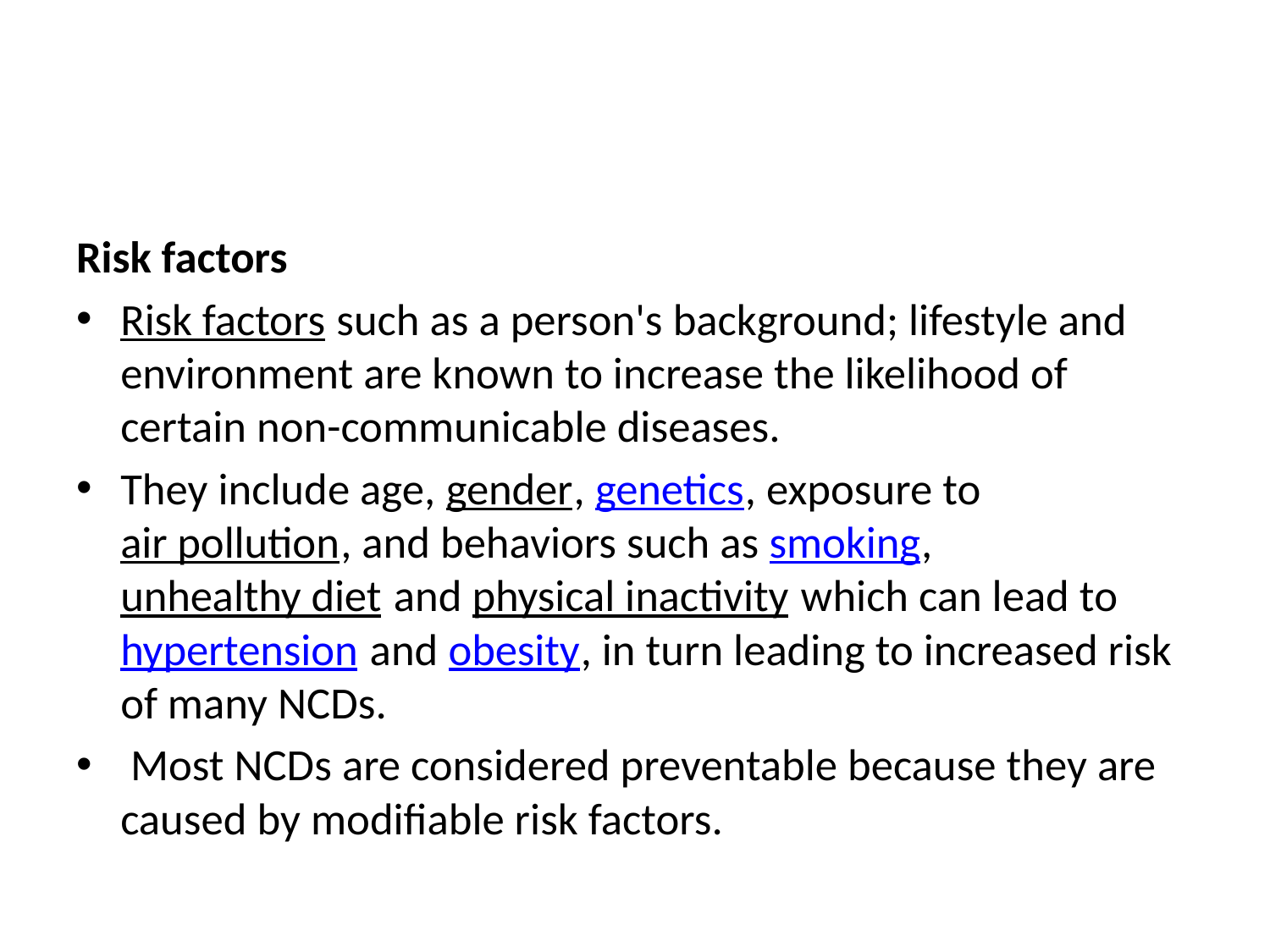

#
Risk factors
Risk factors such as a person's background; lifestyle and environment are known to increase the likelihood of certain non-communicable diseases.
They include age, gender, genetics, exposure to air pollution, and behaviors such as smoking, unhealthy diet and physical inactivity which can lead to hypertension and obesity, in turn leading to increased risk of many NCDs.
 Most NCDs are considered preventable because they are caused by modifiable risk factors.